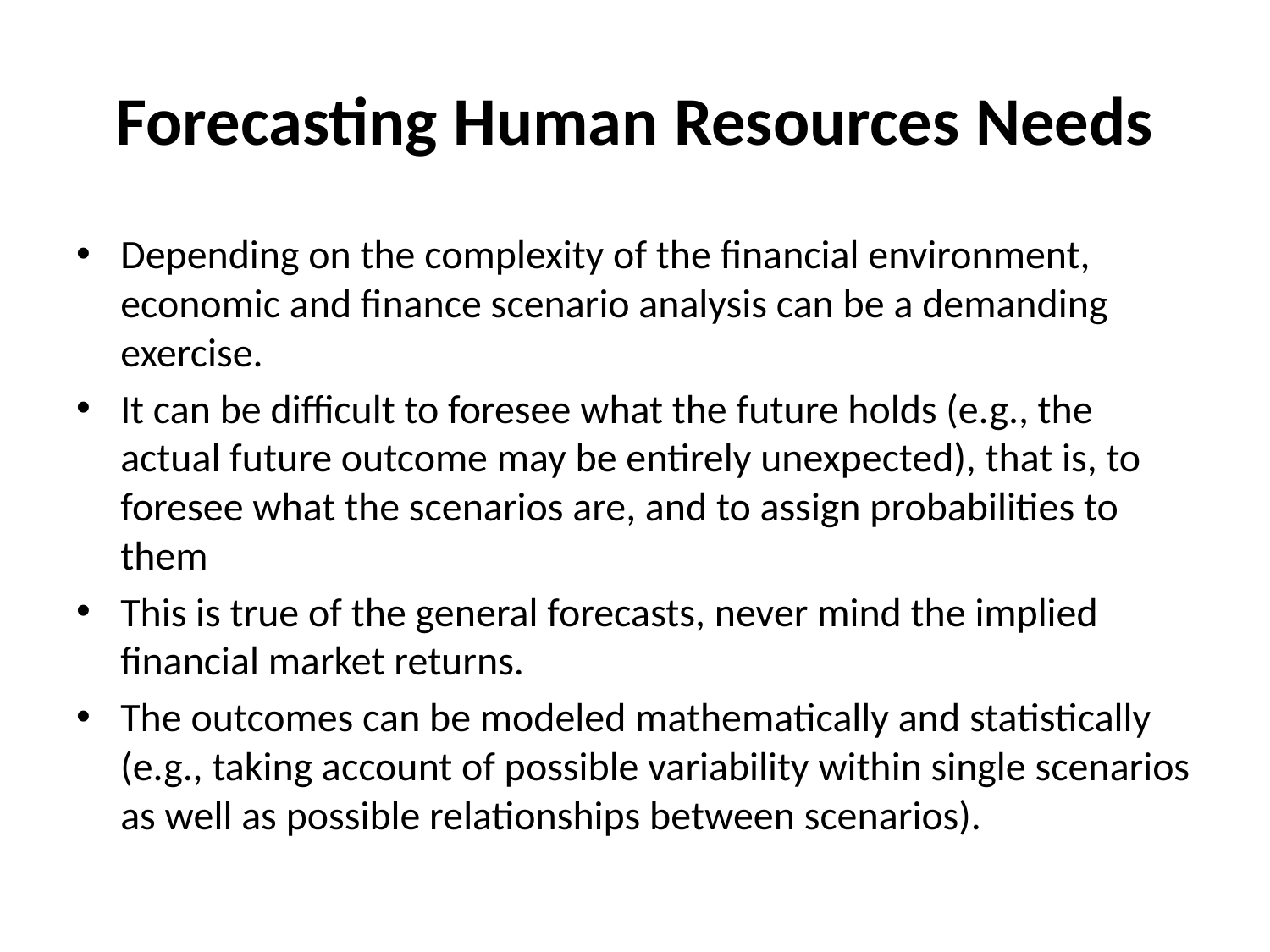

# Forecasting Human Resources Needs
Depending on the complexity of the financial environment, economic and finance scenario analysis can be a demanding exercise.
It can be difficult to foresee what the future holds (e.g., the actual future outcome may be entirely unexpected), that is, to foresee what the scenarios are, and to assign probabilities to them
This is true of the general forecasts, never mind the implied financial market returns.
The outcomes can be modeled mathematically and statistically (e.g., taking account of possible variability within single scenarios as well as possible relationships between scenarios).